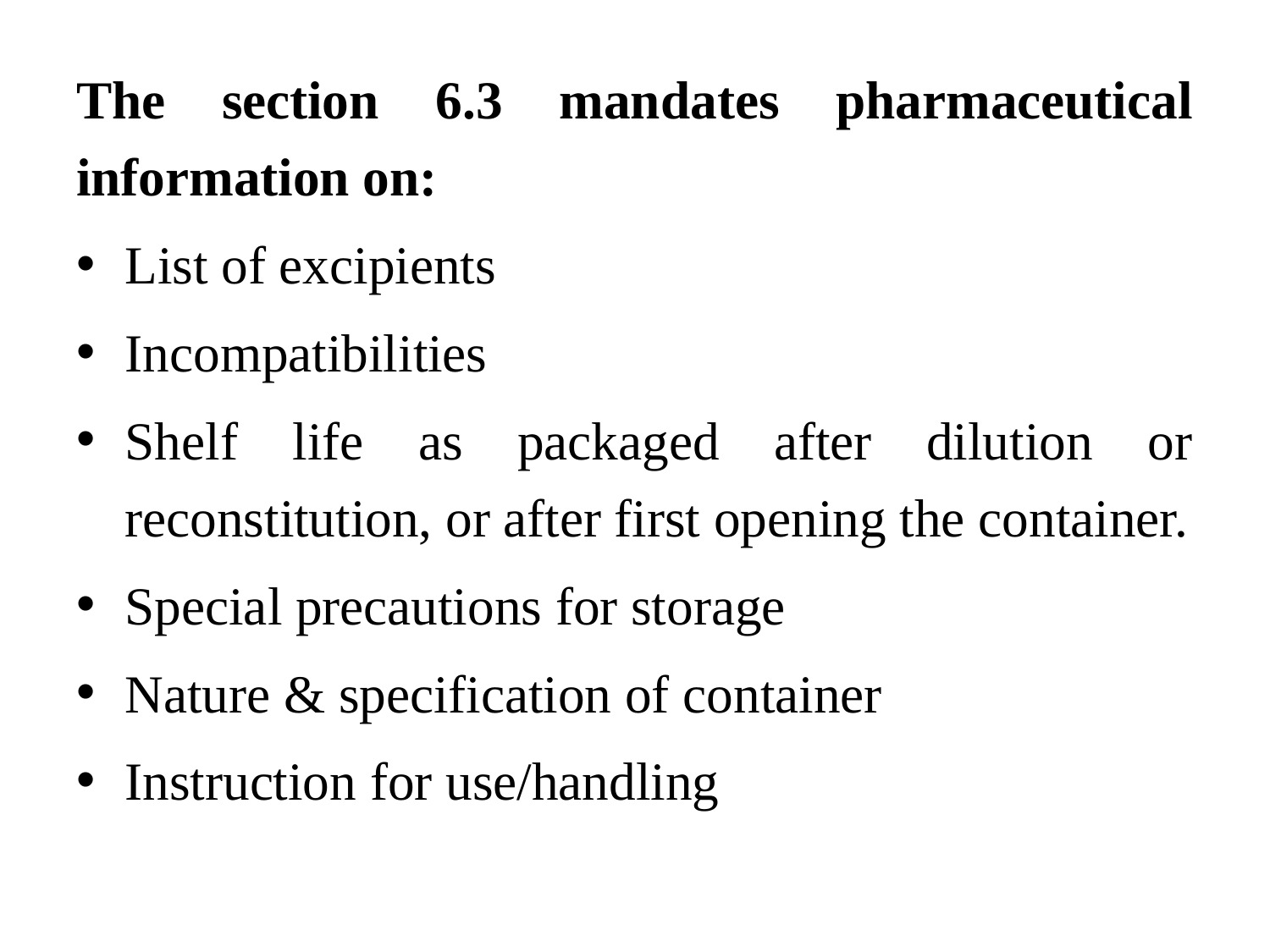

The section 6.3 mandates pharmaceutical information on:
List of excipients
Incompatibilities
Shelf life as packaged after dilution or reconstitution, or after first opening the container.
Special precautions for storage
Nature & specification of container
Instruction for use/handling